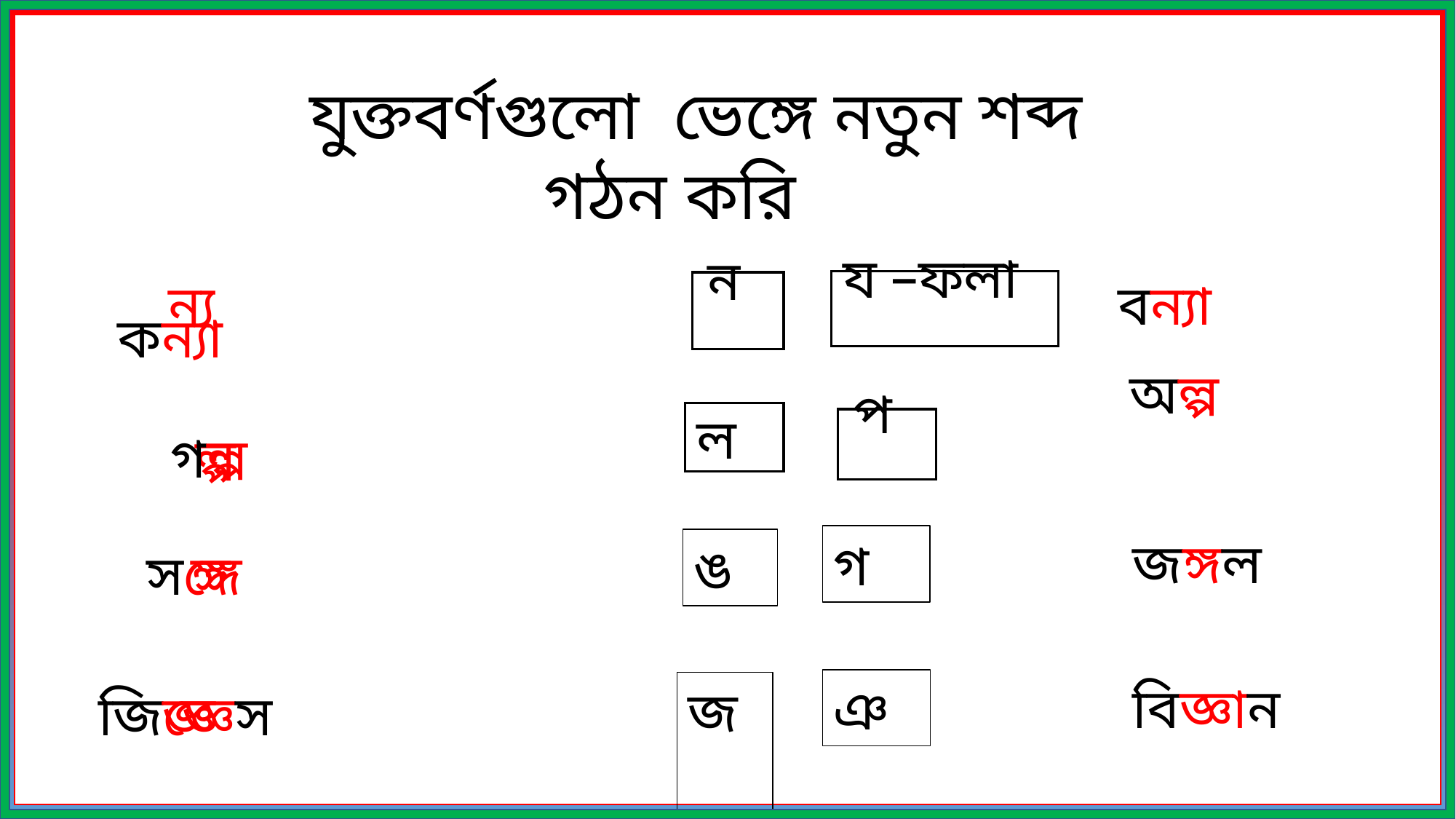

যুক্তবর্ণগুলো  ভেঙ্গে নতুন শব্দ গঠন করি
বন্যা
য –ফলা
ন
কন্যা
ন্য
অল্প
ল
প
গল্প
ল্প
জঙ্গল
গ
ঙ
সঙ্গে
 ঙ্গ
বিজ্ঞান
ঞ
জ
জিজ্ঞেস
জ্ঞ